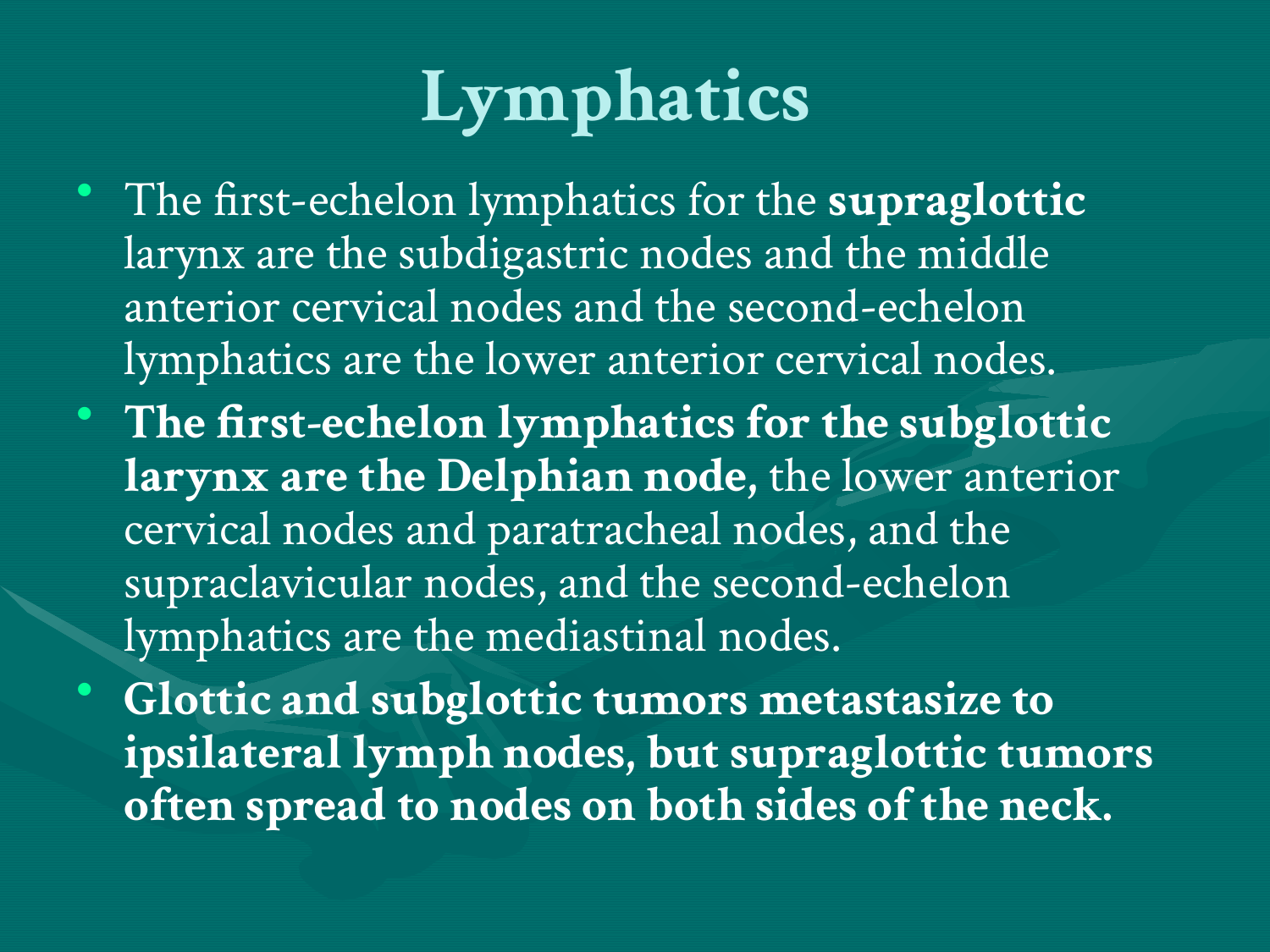

# Lymphatics
The first-echelon lymphatics for the supraglottic larynx are the subdigastric nodes and the middle anterior cervical nodes and the second-echelon lymphatics are the lower anterior cervical nodes.
The first-echelon lymphatics for the subglottic larynx are the Delphian node, the lower anterior cervical nodes and paratracheal nodes, and the supraclavicular nodes, and the second-echelon lymphatics are the mediastinal nodes.
Glottic and subglottic tumors metastasize to ipsilateral lymph nodes, but supraglottic tumors often spread to nodes on both sides of the neck.